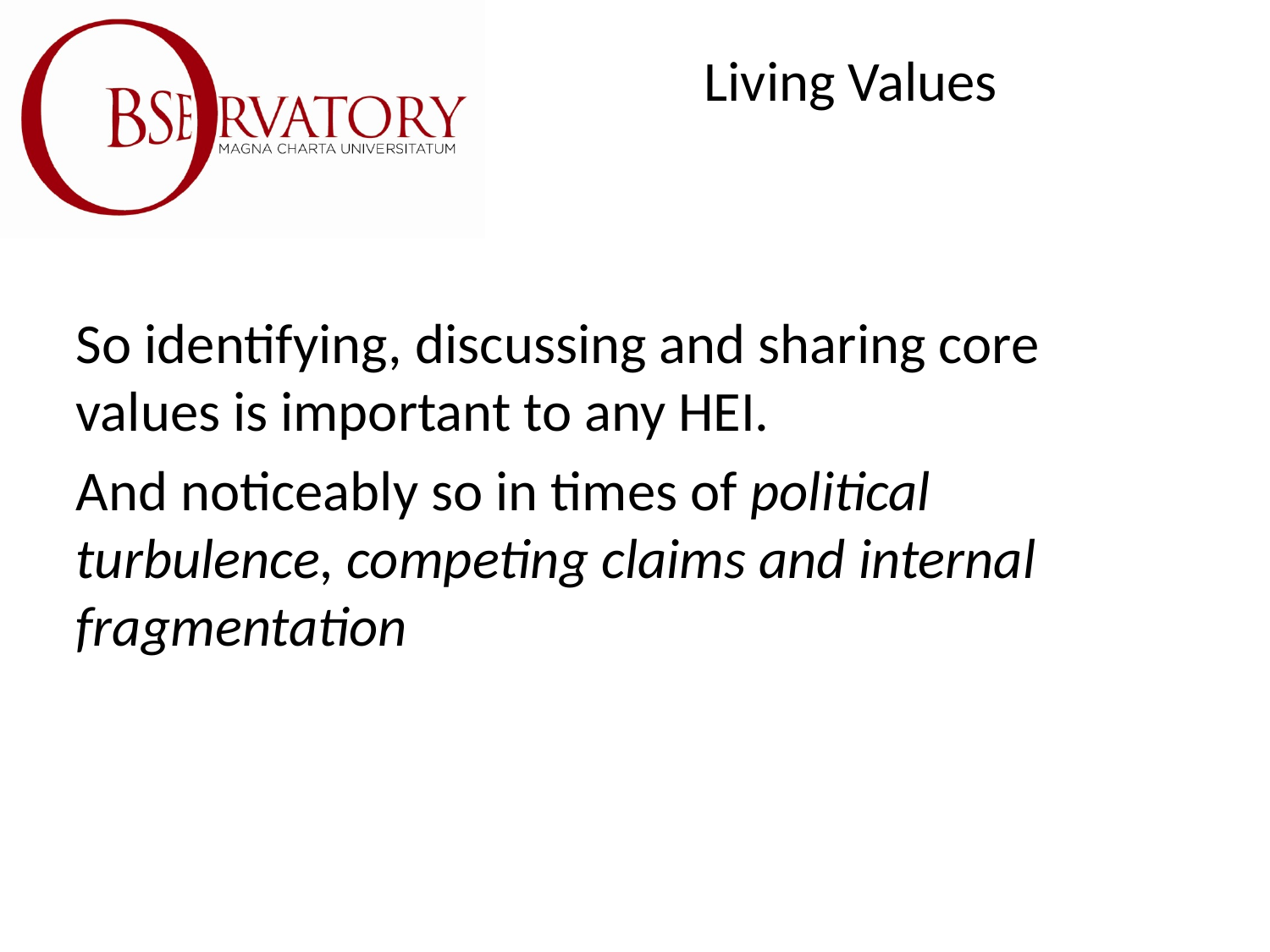

# Living Values

So identifying, discussing and sharing core values is important to any HEI.
And noticeably so in times of political turbulence, competing claims and internal fragmentation